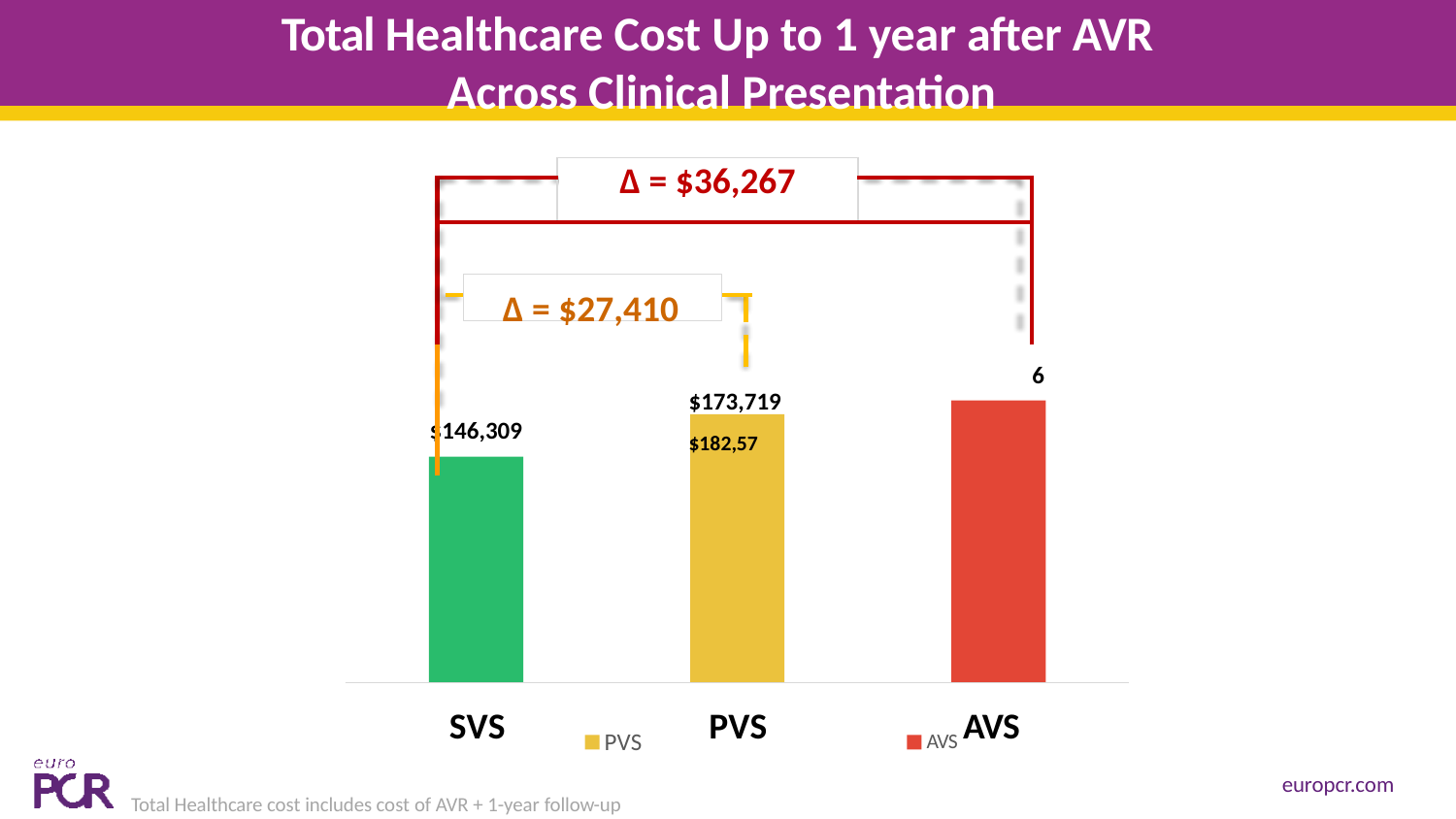

# Total Healthcare Cost Up to 1 year after AVR  Across Clinical Presentation
|  | ∆ = $36,267 |  |
| --- | --- | --- |
|  |  |  |
| ∆ = $27,410 |  |  |
| $173,719 $182,57 |  |  |

6

$146,309

SVS
PVS
AVS AVS
PVS

europcr.com
Total Healthcare cost includes cost of AVR + 1-year follow-up